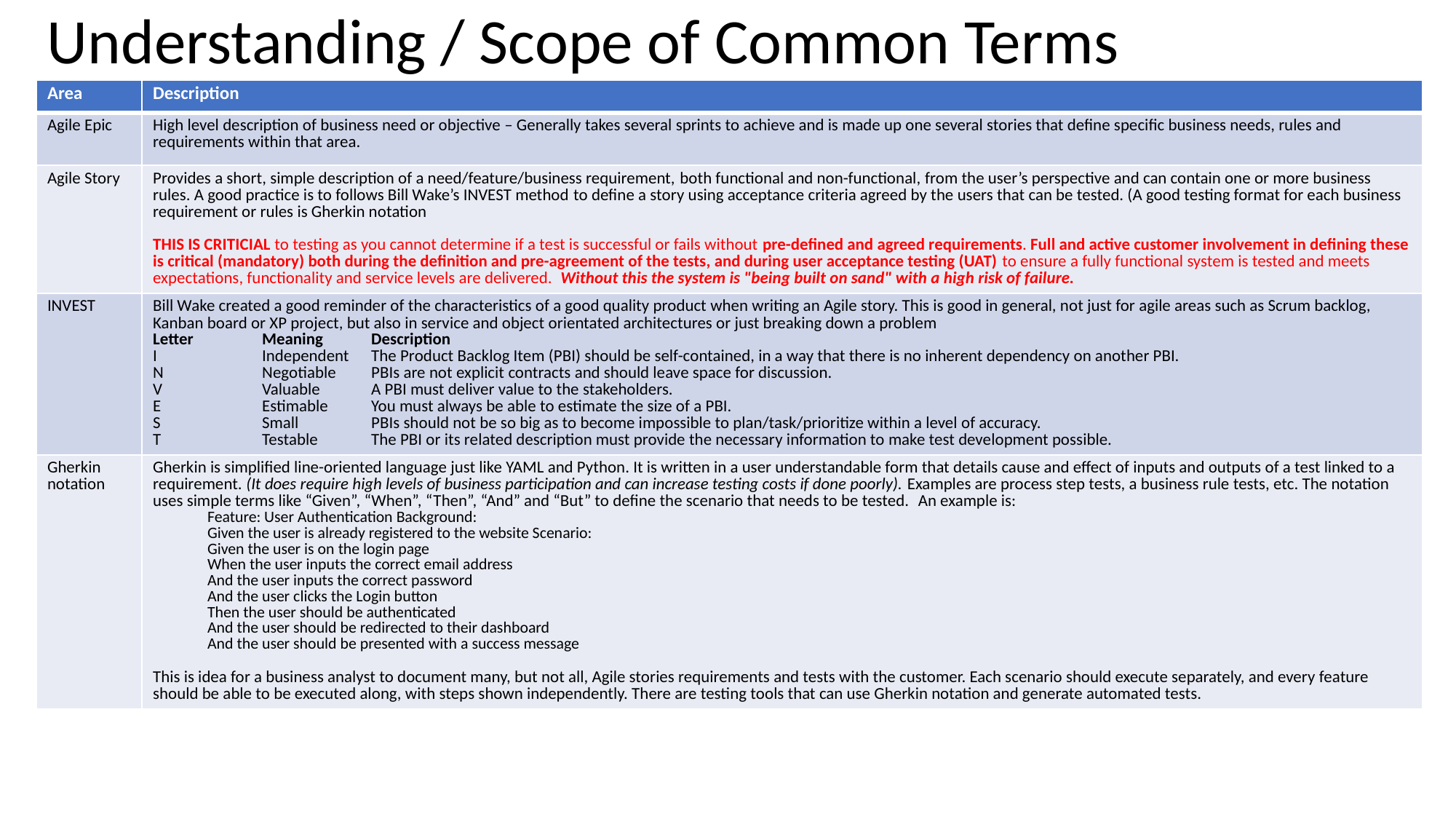

# Understanding / Scope of Common Terms
| Area | Description |
| --- | --- |
| Agile Epic | High level description of business need or objective – Generally takes several sprints to achieve and is made up one several stories that define specific business needs, rules and requirements within that area. |
| Agile Story | Provides a short, simple description of a need/feature/business requirement, both functional and non-functional, from the user’s perspective and can contain one or more business rules. A good practice is to follows Bill Wake’s INVEST method to define a story using acceptance criteria agreed by the users that can be tested. (A good testing format for each business requirement or rules is Gherkin notation THIS IS CRITICIAL to testing as you cannot determine if a test is successful or fails without pre-defined and agreed requirements. Full and active customer involvement in defining these is critical (mandatory) both during the definition and pre-agreement of the tests, and during user acceptance testing (UAT) to ensure a fully functional system is tested and meets expectations, functionality and service levels are delivered.  Without this the system is "being built on sand" with a high risk of failure. |
| INVEST | Bill Wake created a good reminder of the characteristics of a good quality product when writing an Agile story. This is good in general, not just for agile areas such as Scrum backlog, Kanban board or XP project, but also in service and object orientated architectures or just breaking down a problem Letter Meaning Description I Independent The Product Backlog Item (PBI) should be self-contained, in a way that there is no inherent dependency on another PBI. N Negotiable PBIs are not explicit contracts and should leave space for discussion. V Valuable A PBI must deliver value to the stakeholders. E Estimable You must always be able to estimate the size of a PBI. S Small PBIs should not be so big as to become impossible to plan/task/prioritize within a level of accuracy. T Testable The PBI or its related description must provide the necessary information to make test development possible. |
| Gherkin notation | Gherkin is simplified line-oriented language just like YAML and Python. It is written in a user understandable form that details cause and effect of inputs and outputs of a test linked to a requirement. (It does require high levels of business participation and can increase testing costs if done poorly). Examples are process step tests, a business rule tests, etc. The notation uses simple terms like “Given”, “When”, “Then”, “And” and “But” to define the scenario that needs to be tested.  An example is: Feature: User Authentication Background: Given the user is already registered to the website Scenario: Given the user is on the login page When the user inputs the correct email address And the user inputs the correct password And the user clicks the Login button Then the user should be authenticated And the user should be redirected to their dashboard And the user should be presented with a success message  This is idea for a business analyst to document many, but not all, Agile stories requirements and tests with the customer. Each scenario should execute separately, and every feature should be able to be executed along, with steps shown independently. There are testing tools that can use Gherkin notation and generate automated tests. |